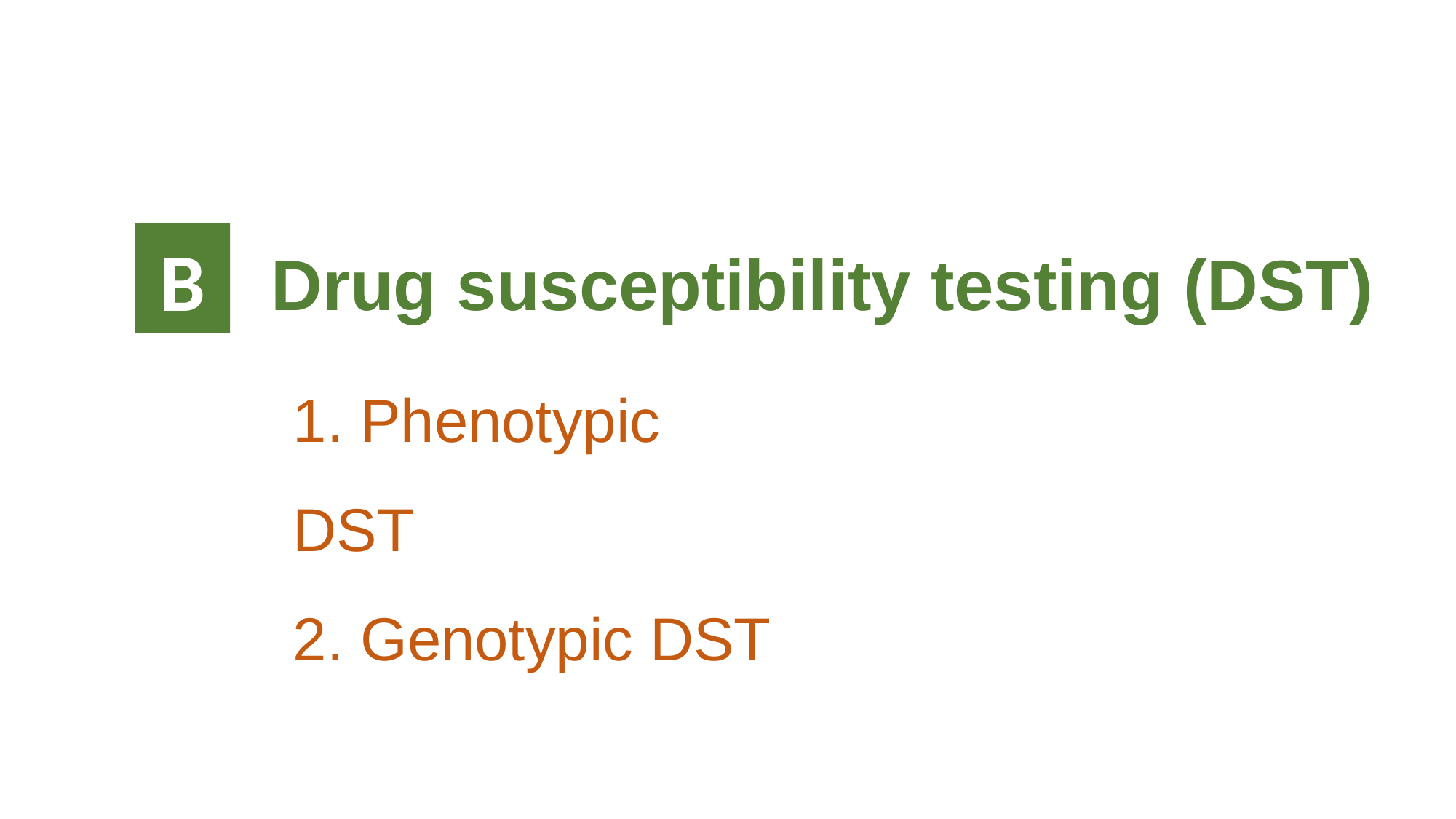

B
# Drug susceptibility testing (DST)
1. Phenotypic DST
2. Genotypic DST